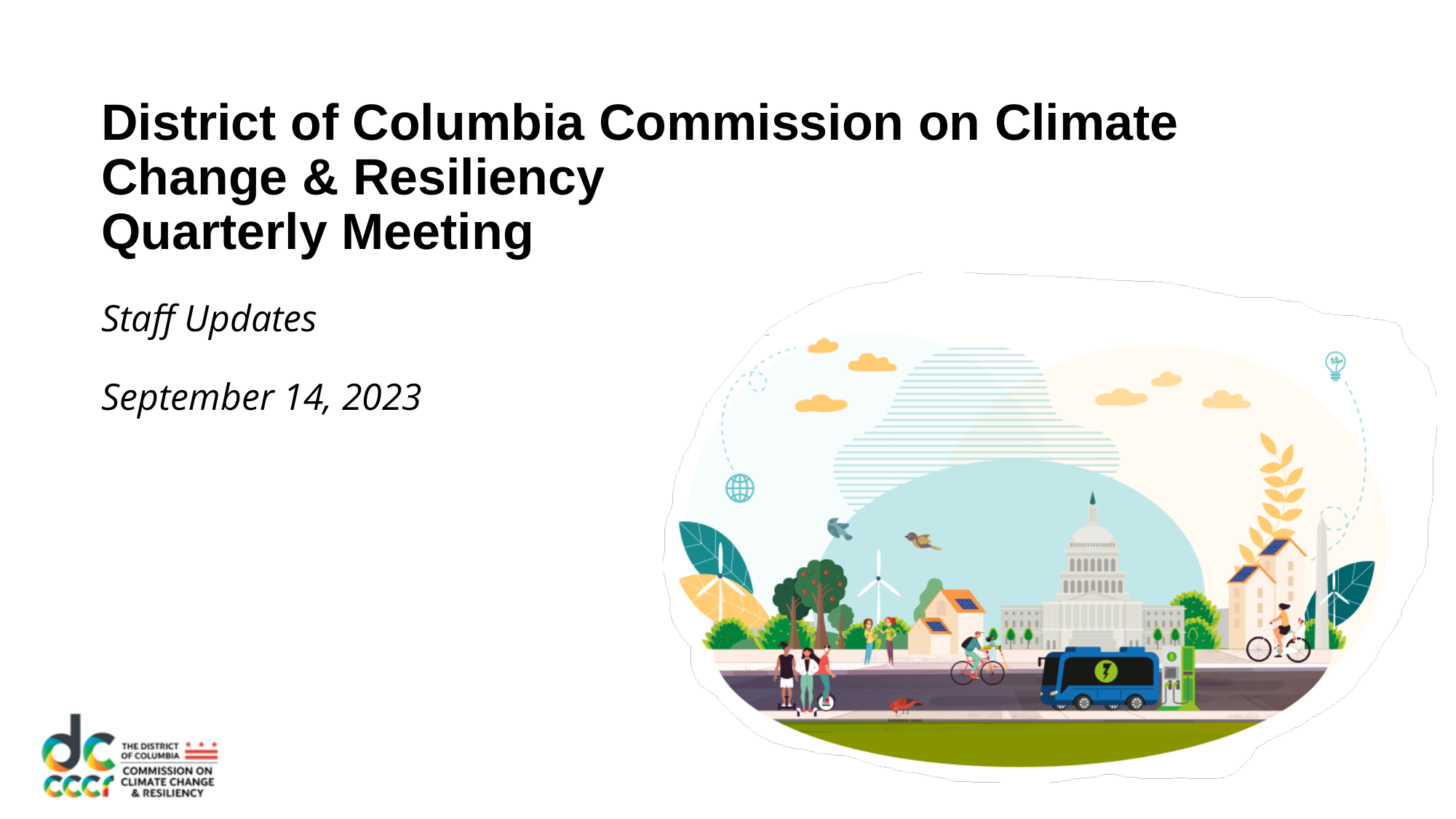

# District of Columbia Commission on Climate Change & Resiliency Quarterly Meeting
Staff Updates
September 14, 2023